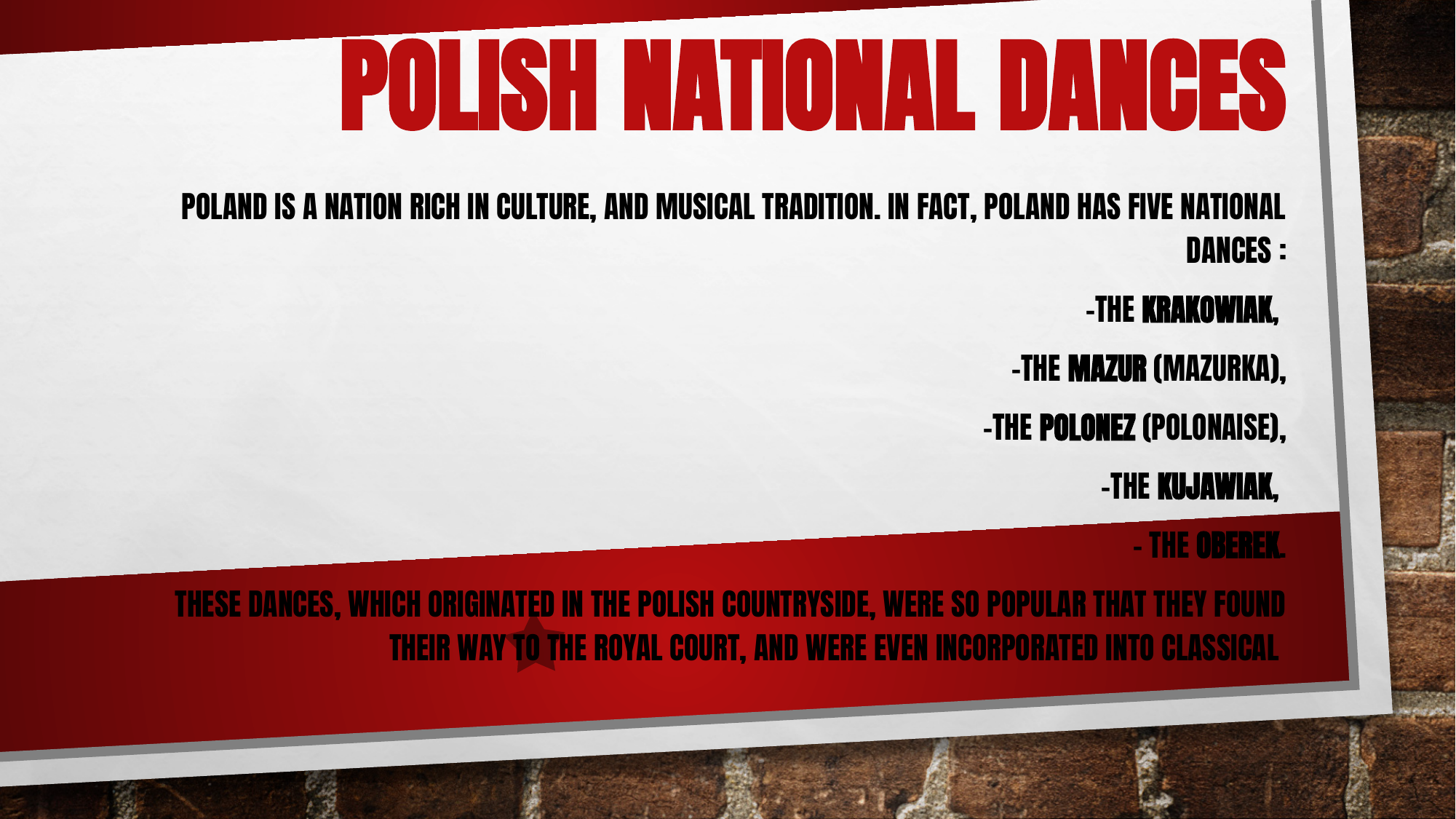

# Polish national Dances
Poland is a nation rich in culture, and musical tradition. In fact, Poland has five national dances :
 -the Krakowiak,
               -the Mazur (Mazurka),
                    -the Polonez (Polonaise),
  -the Kujawiak,
- the Oberek.
 These dances, which originated in the Polish countryside, were so popular that they found their way to the royal court, and were even incorporated into classical